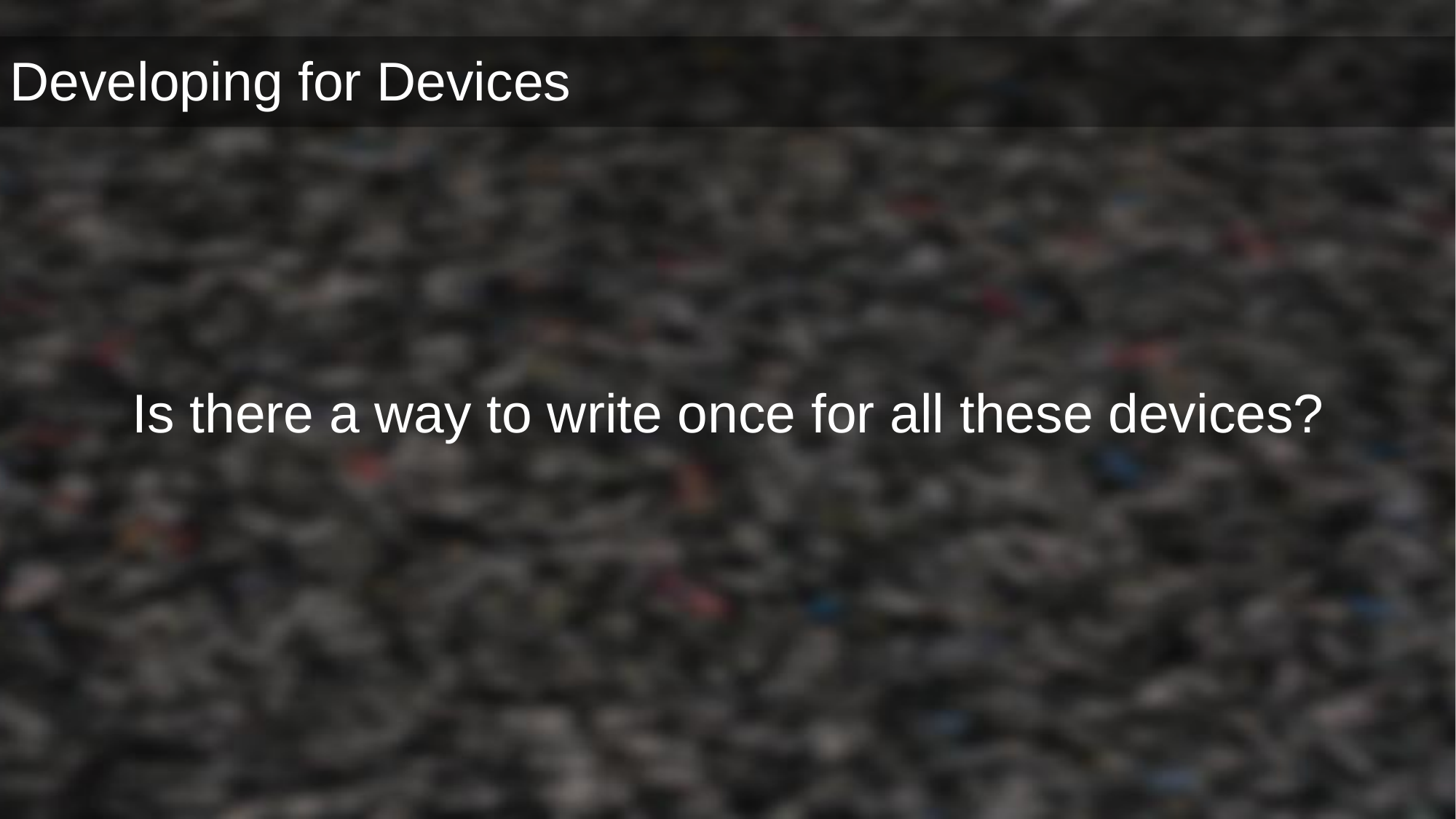

Is there a way to write once for all these devices?